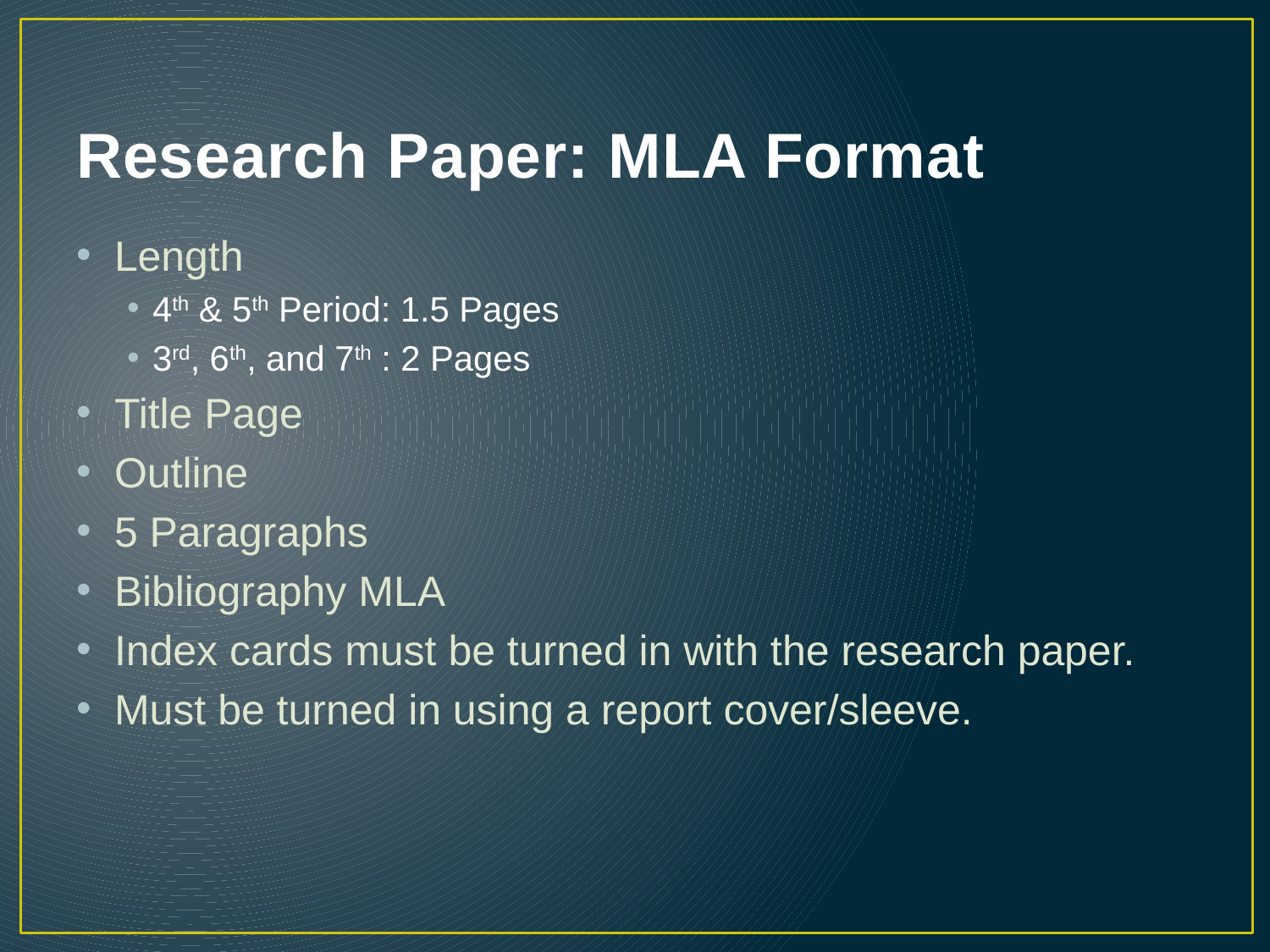

# Research Paper: MLA Format
Length
4th & 5th Period: 1.5 Pages
3rd, 6th, and 7th : 2 Pages
Title Page
Outline
5 Paragraphs
Bibliography MLA
Index cards must be turned in with the research paper.
Must be turned in using a report cover/sleeve.